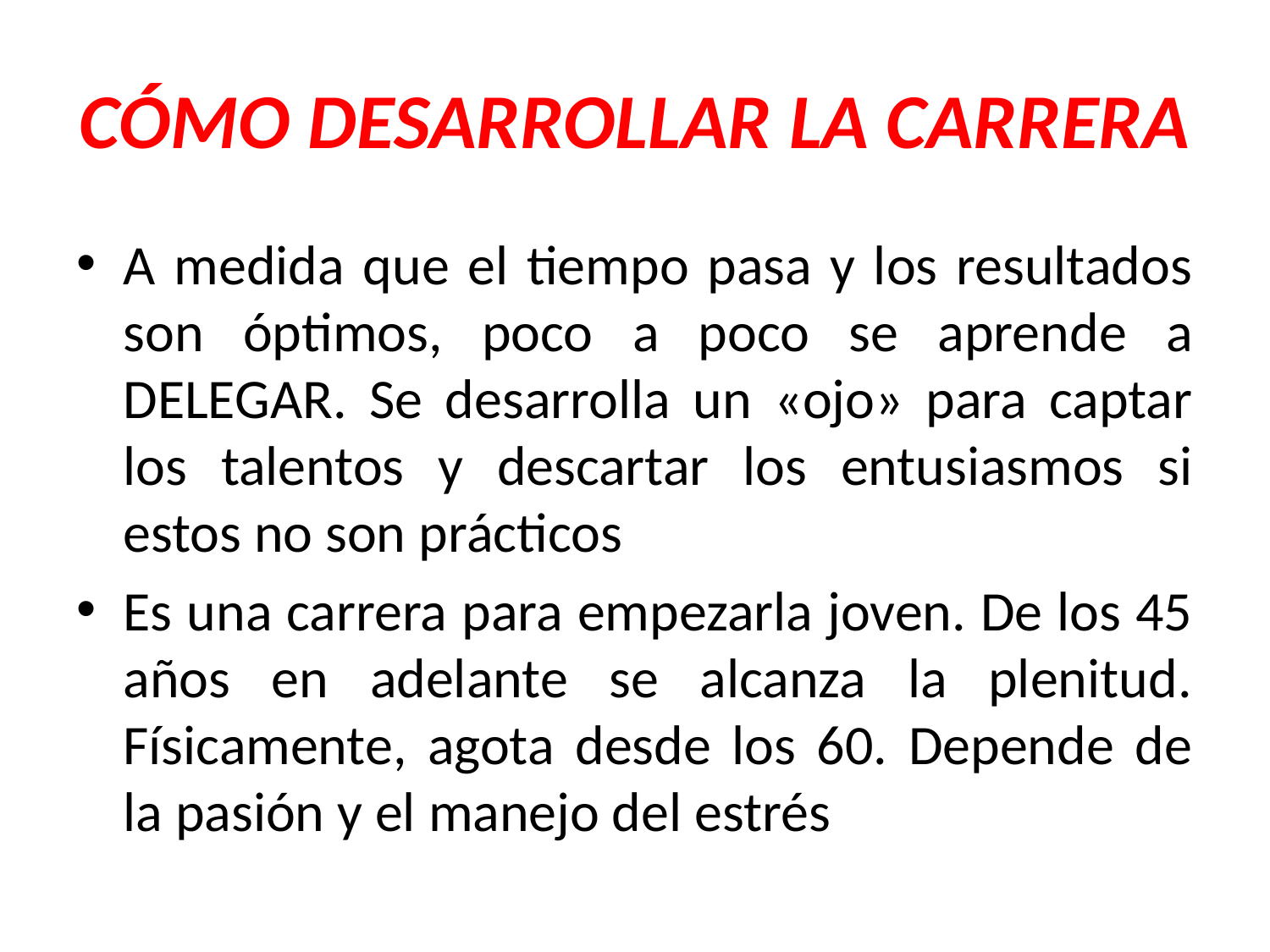

# CÓMO DESARROLLAR LA CARRERA
A medida que el tiempo pasa y los resultados son óptimos, poco a poco se aprende a DELEGAR. Se desarrolla un «ojo» para captar los talentos y descartar los entusiasmos si estos no son prácticos
Es una carrera para empezarla joven. De los 45 años en adelante se alcanza la plenitud. Físicamente, agota desde los 60. Depende de la pasión y el manejo del estrés